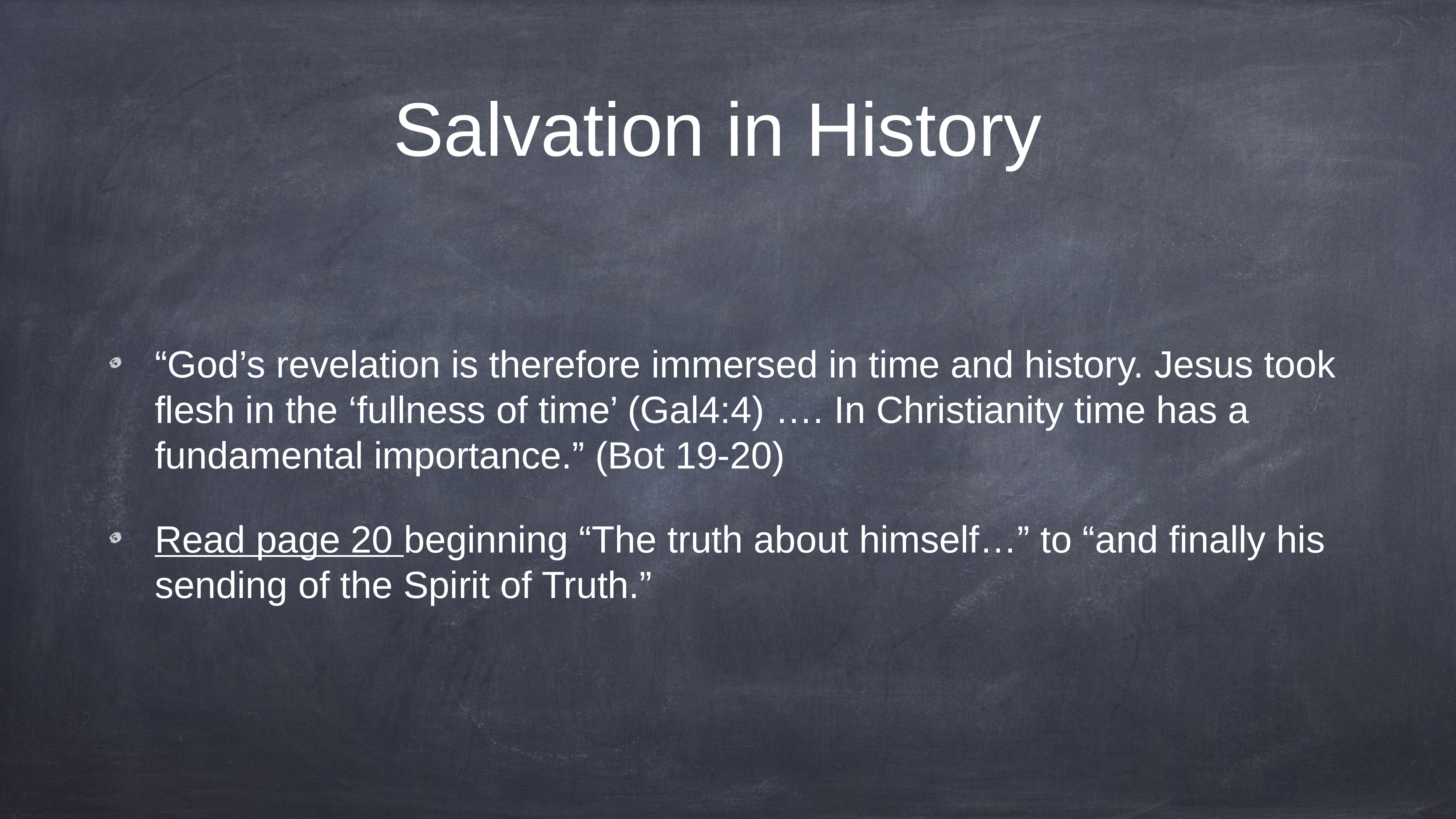

# Salvation in History
“God’s revelation is therefore immersed in time and history. Jesus took flesh in the ‘fullness of time’ (Gal4:4) …. In Christianity time has a fundamental importance.” (Bot 19-20)
Read page 20 beginning “The truth about himself…” to “and finally his sending of the Spirit of Truth.”